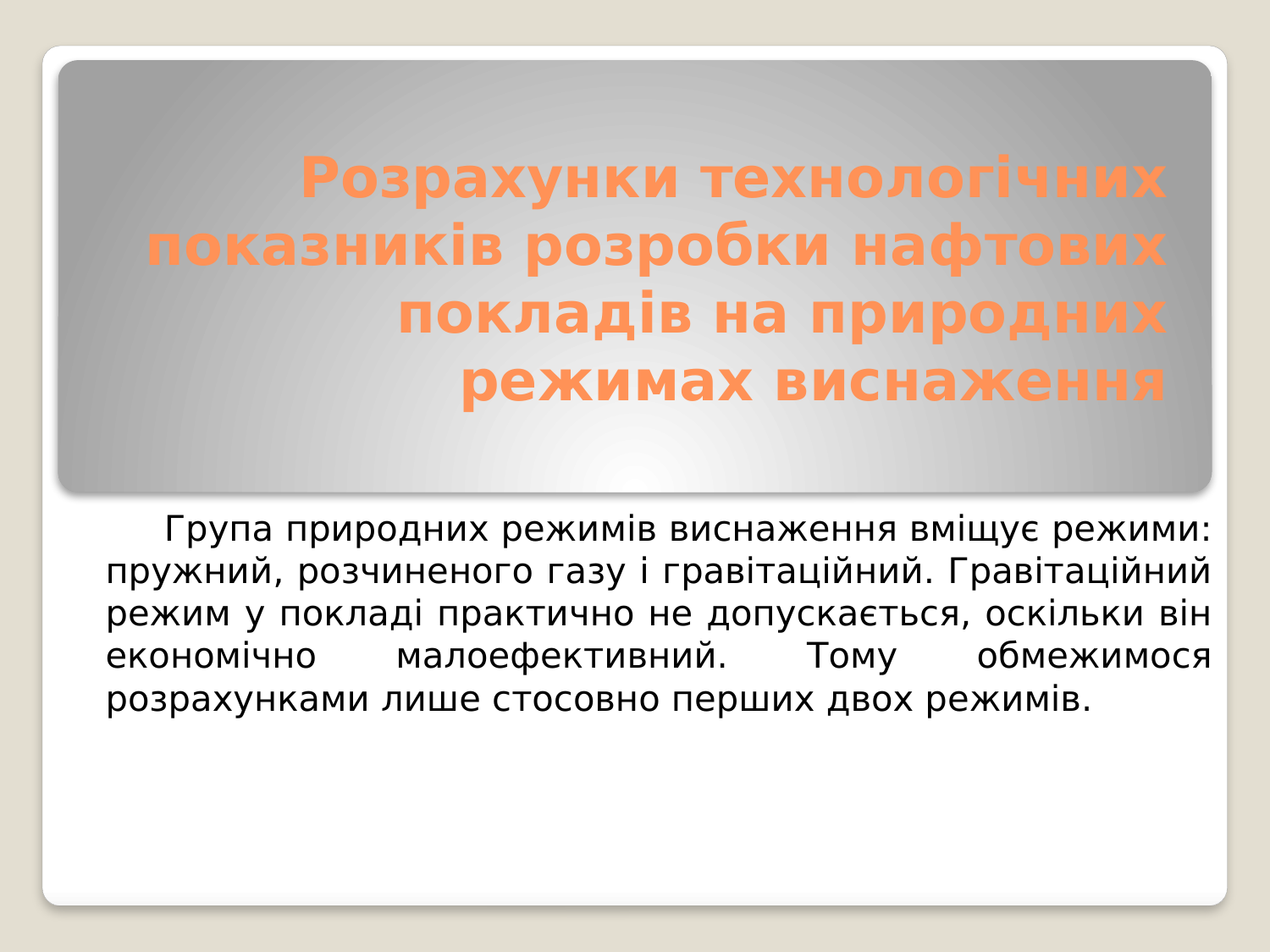

# Розрахунки технологічних показників розробки нафтових покладів на природних режимах виснаження
     Група природних режимів виснаження вміщує режими: пружний, розчиненого газу і гравітаційний. Гравітаційний режим у покладі практично не допускається, оскільки він економічно малоефективний. Тому обмежимося розрахунками лише стосовно перших двох режимів.